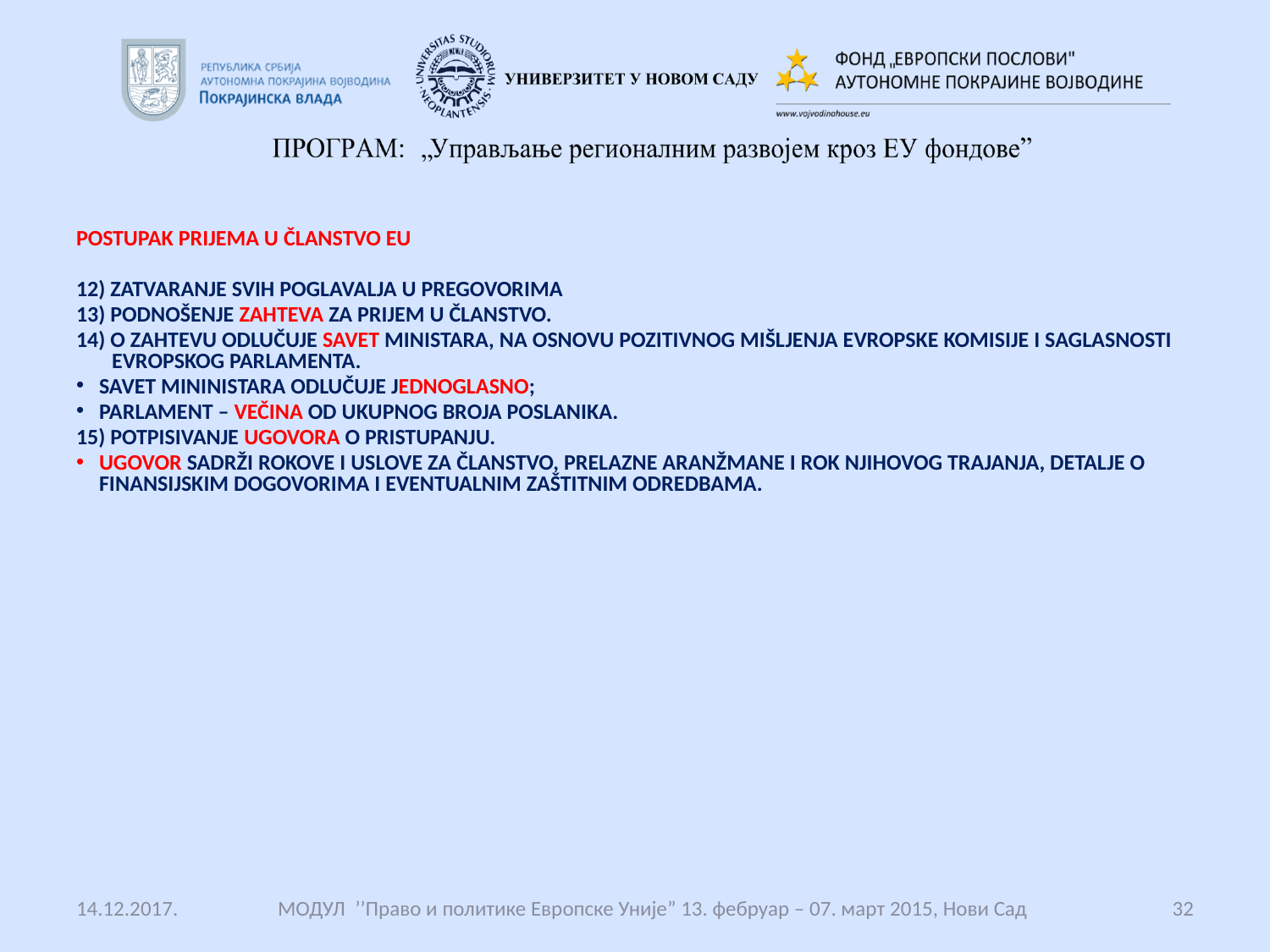

#
POSTUPAK PRIJEMA U ČLANSTVO EU

12) ZATVARANJE SVIH POGLAVALJA U PREGOVORIMA
13) PODNOŠENJE ZAHTEVA ZA PRIJEM U ČLANSTVO.
14) O ZAHTEVU ODLUČUJE SAVET MINISTARA, NA OSNOVU POZITIVNOG MIŠLJENJA EVROPSKE KOMISIJE I SAGLASNOSTI EVROPSKOG PARLAMENTA.
SAVET MININISTARA ODLUČUJE JEDNOGLASNO;
PARLAMENT – VEČINA OD UKUPNOG BROJA POSLANIKA.
15) POTPISIVANJE UGOVORA O PRISTUPANJU.
UGOVOR SADRŽI ROKOVE I USLOVE ZA ČLANSTVO, PRELAZNE ARANŽMANE I ROK NJIHOVOG TRAJANJA, DETALJE O FINANSIJSKIM DOGOVORIMA I EVENTUALNIM ZAŠTITNIM ODREDBAMA.

14.12.2017.
  МОДУЛ  ’’Право и политике Европске Уније” 13. фебруар – 07. март 2015, Нови Сад
32